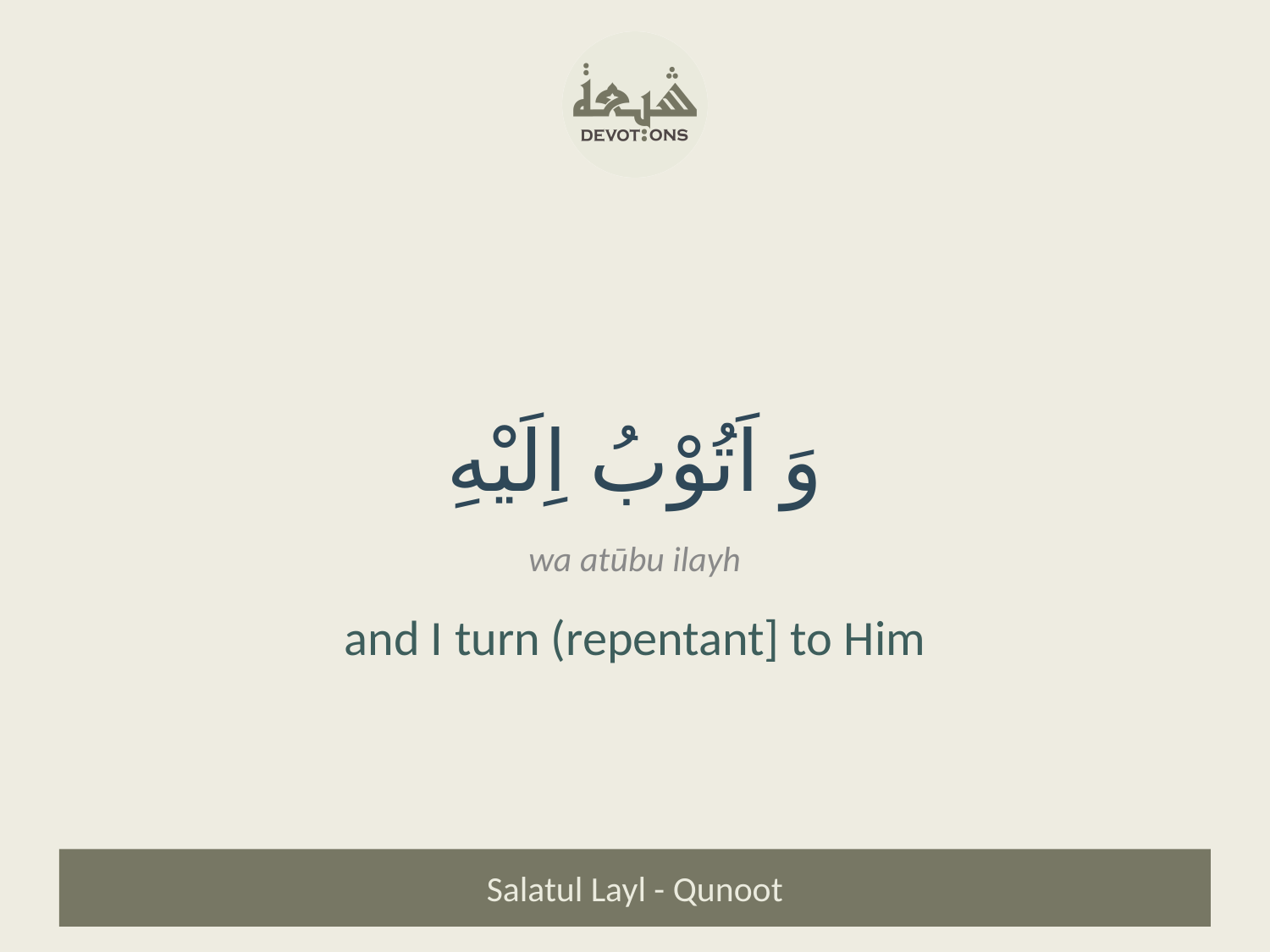

وَ اَتُوْبُ اِلَيْهِ
wa atūbu ilayh
and I turn (repentant] to Him
Salatul Layl - Qunoot